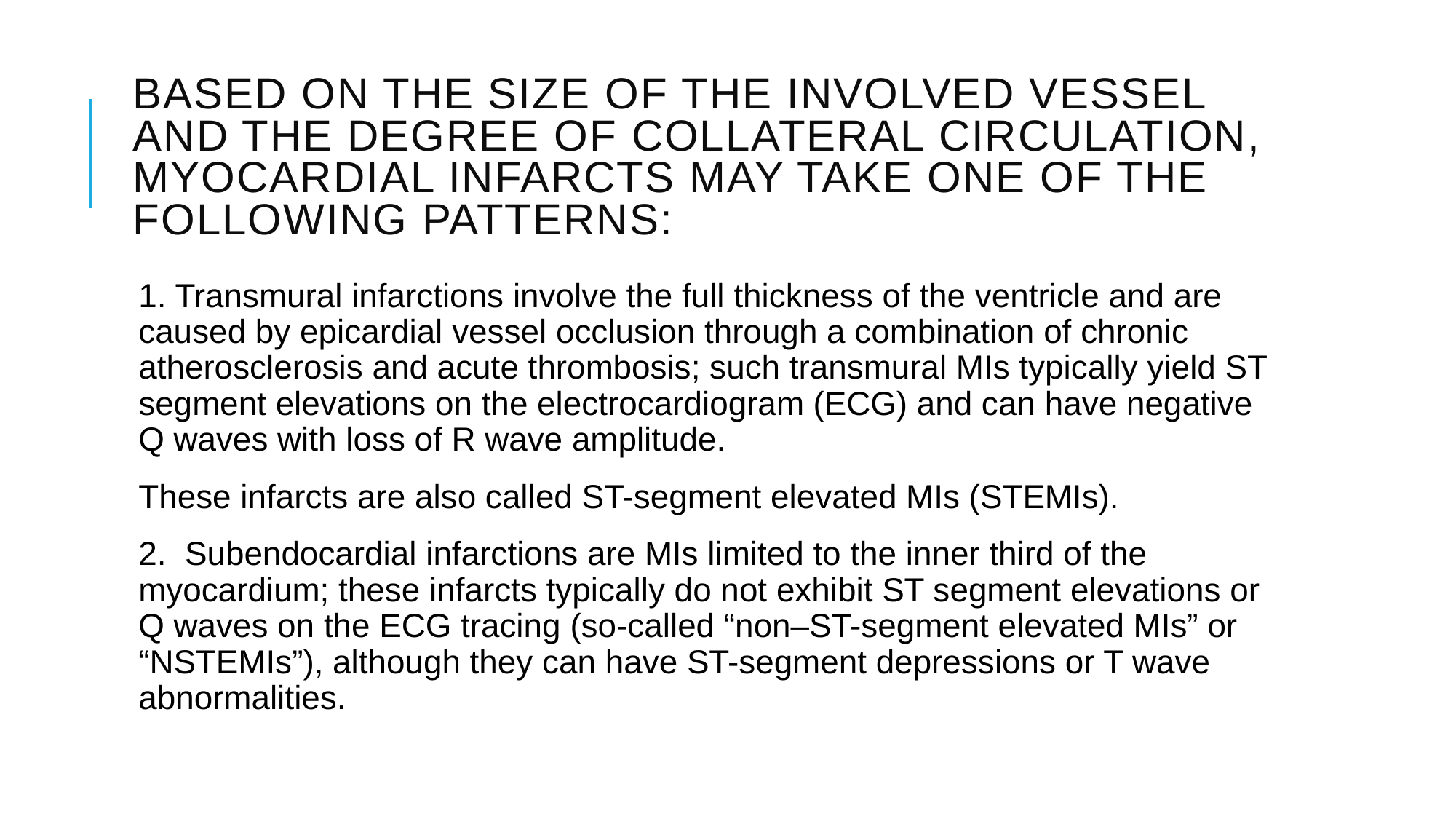

# Based on the size of the involved vessel and the degree of collateral circulation, myocardial infarcts may take one of the following patterns:
1. Transmural infarctions involve the full thickness of the ventricle and are caused by epicardial vessel occlusion through a combination of chronic atherosclerosis and acute thrombosis; such transmural MIs typically yield ST segment elevations on the electrocardiogram (ECG) and can have negative Q waves with loss of R wave amplitude.
These infarcts are also called ST-segment elevated MIs (STEMIs).
2.  Subendocardial infarctions are MIs limited to the inner third of the myocardium; these infarcts typically do not exhibit ST segment elevations or Q waves on the ECG tracing (so-called “non–ST-segment elevated MIs” or “NSTEMIs”), although they can have ST-segment depressions or T wave abnormalities.